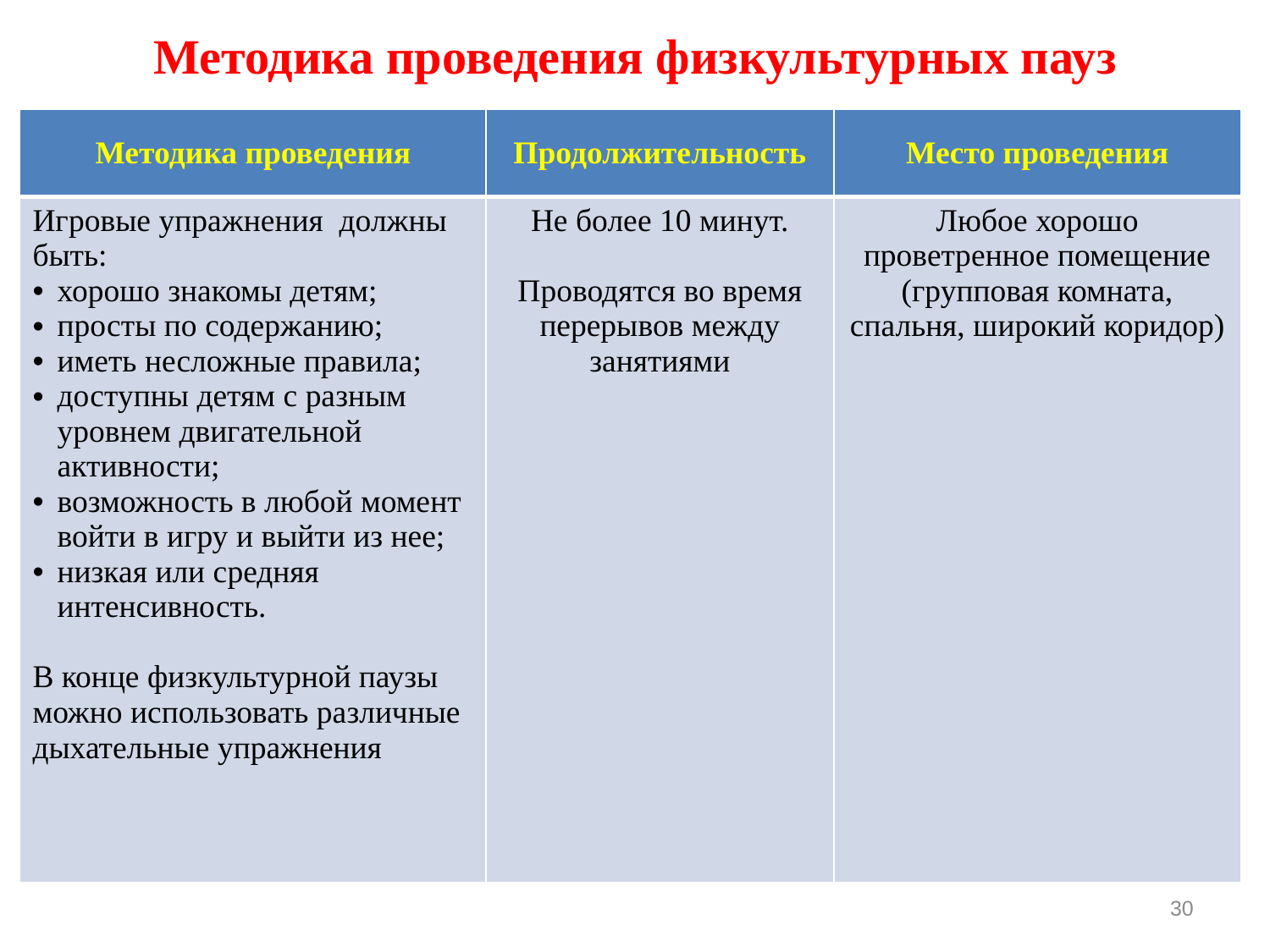

# Методика проведения физкультурных пауз
| Методика проведения | Продолжительность | Место проведения |
| --- | --- | --- |
| Игровые упражнения должны быть: хорошо знакомы детям; просты по содержанию; иметь несложные правила; доступны детям с разным уровнем двигательной активности; возможность в любой момент войти в игру и выйти из нее; низкая или средняя интенсивность. В конце физкультурной паузы можно использовать различные дыхательные упражнения | Не более 10 минут. Проводятся во время перерывов между занятиями | Любое хорошо проветренное помещение (групповая комната, спальня, широкий коридор) |
30